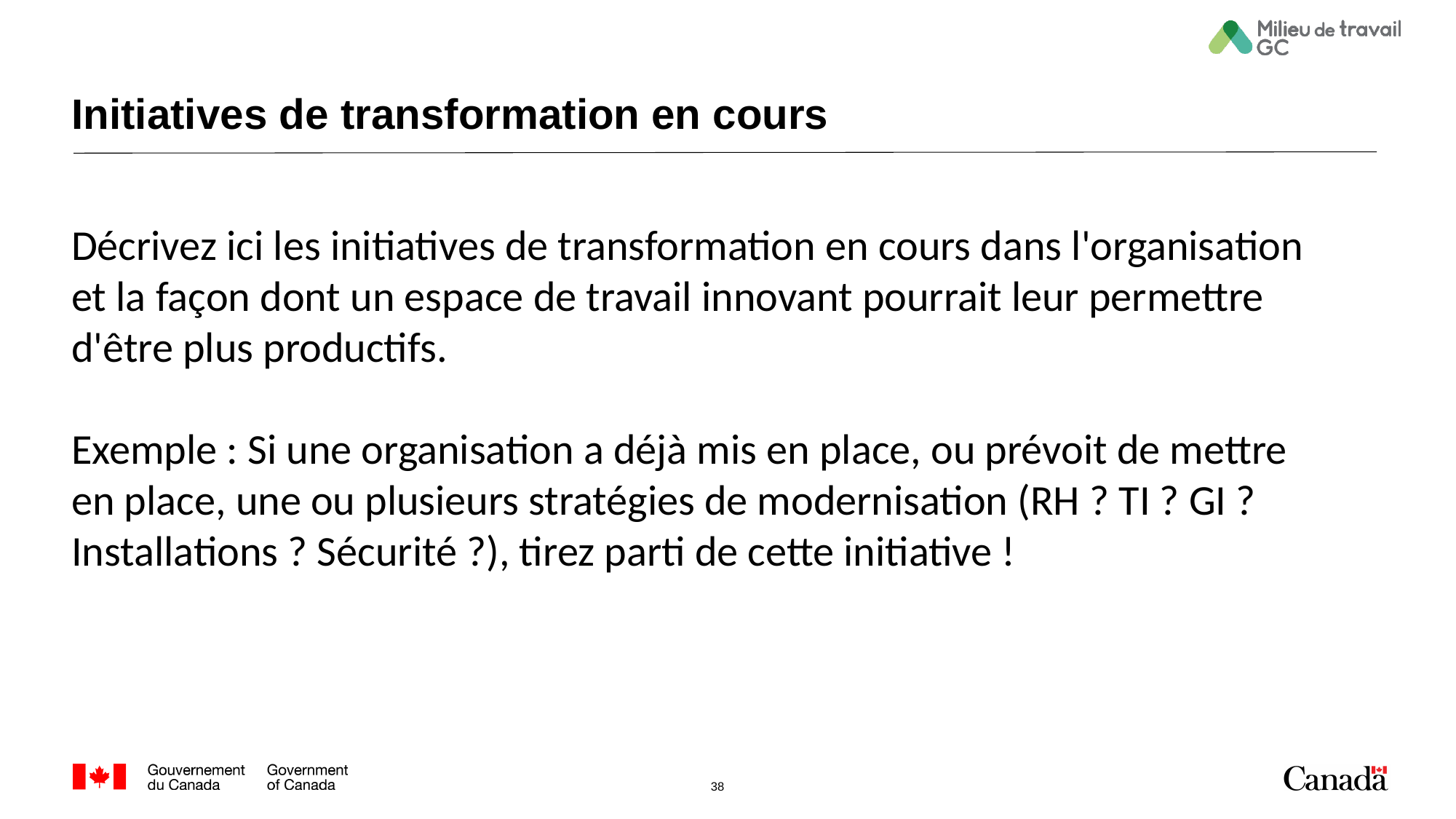

# Initiatives de transformation en cours
Décrivez ici les initiatives de transformation en cours dans l'organisation et la façon dont un espace de travail innovant pourrait leur permettre d'être plus productifs.

Exemple : Si une organisation a déjà mis en place, ou prévoit de mettre en place, une ou plusieurs stratégies de modernisation (RH ? TI ? GI ? Installations ? Sécurité ?), tirez parti de cette initiative !